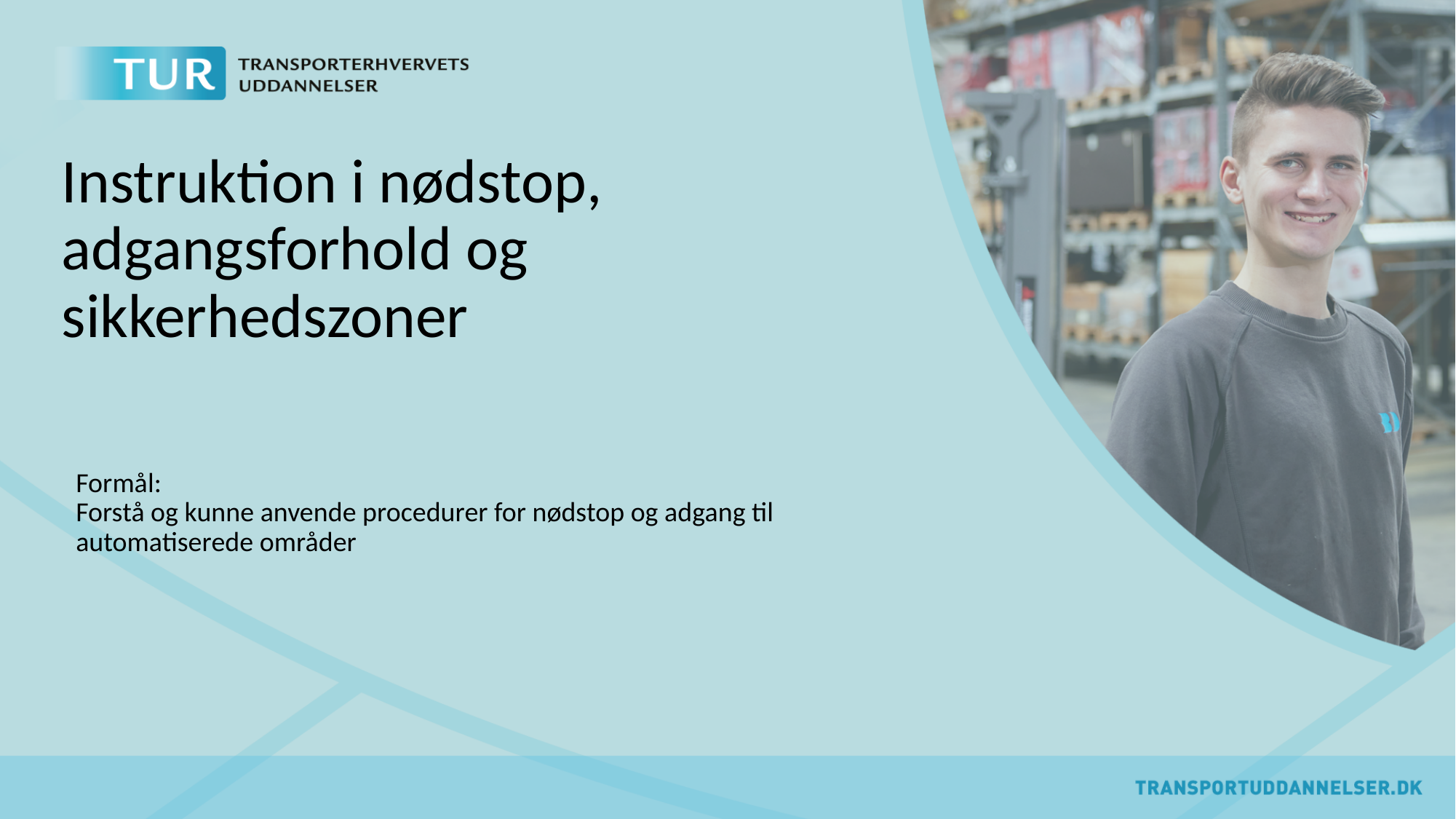

# Instruktion i nødstop, adgangsforhold og sikkerhedszoner
Formål:  
Forstå og kunne anvende procedurer for nødstop og adgang til automatiserede områder